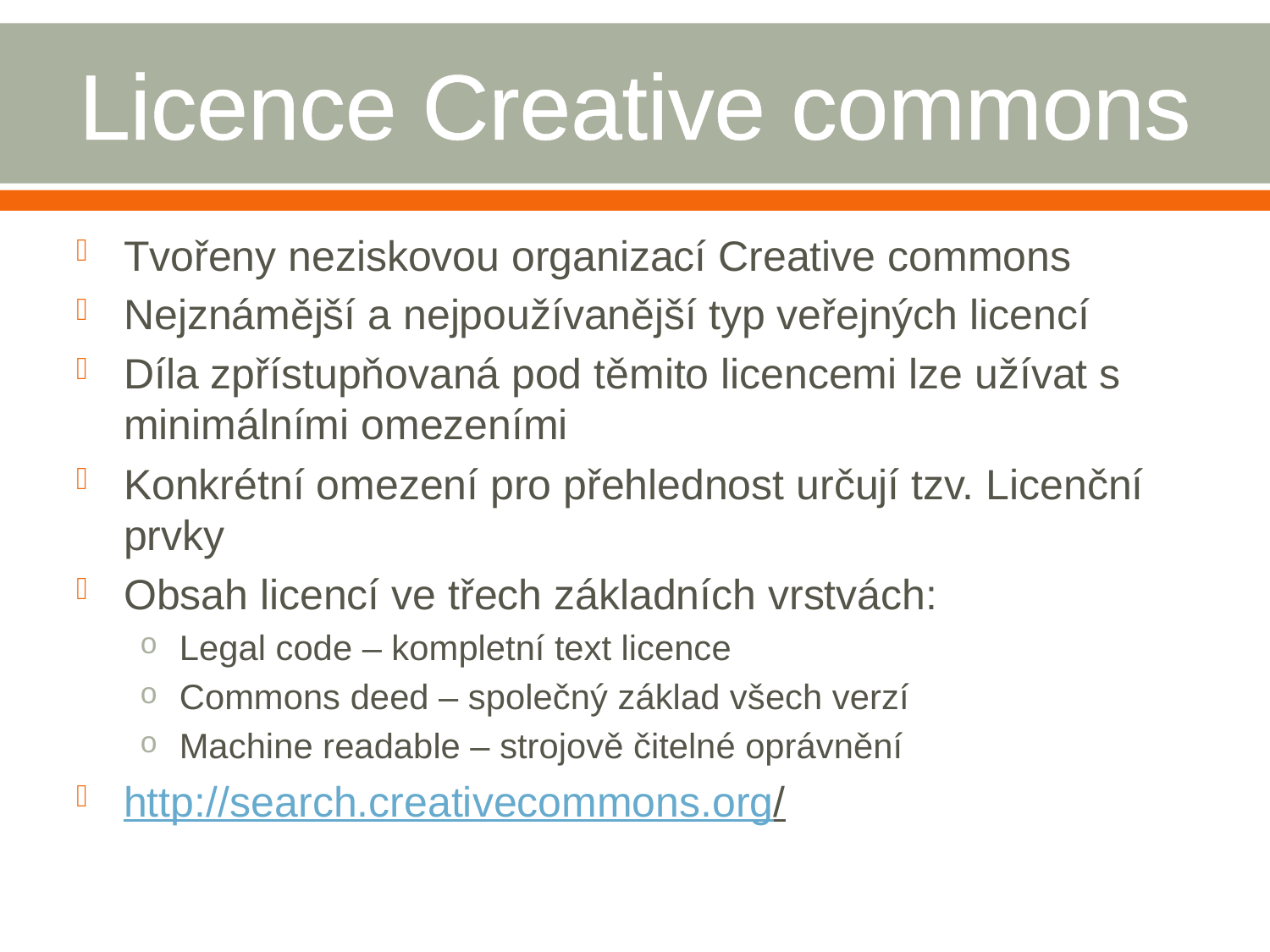

# Licence Creative commons
Tvořeny neziskovou organizací Creative commons
Nejznámější a nejpoužívanější typ veřejných licencí
Díla zpřístupňovaná pod těmito licencemi lze užívat s minimálními omezeními
Konkrétní omezení pro přehlednost určují tzv. Licenční prvky
Obsah licencí ve třech základních vrstvách:
Legal code – kompletní text licence
Commons deed – společný základ všech verzí
Machine readable – strojově čitelné oprávnění
http://search.creativecommons.org/